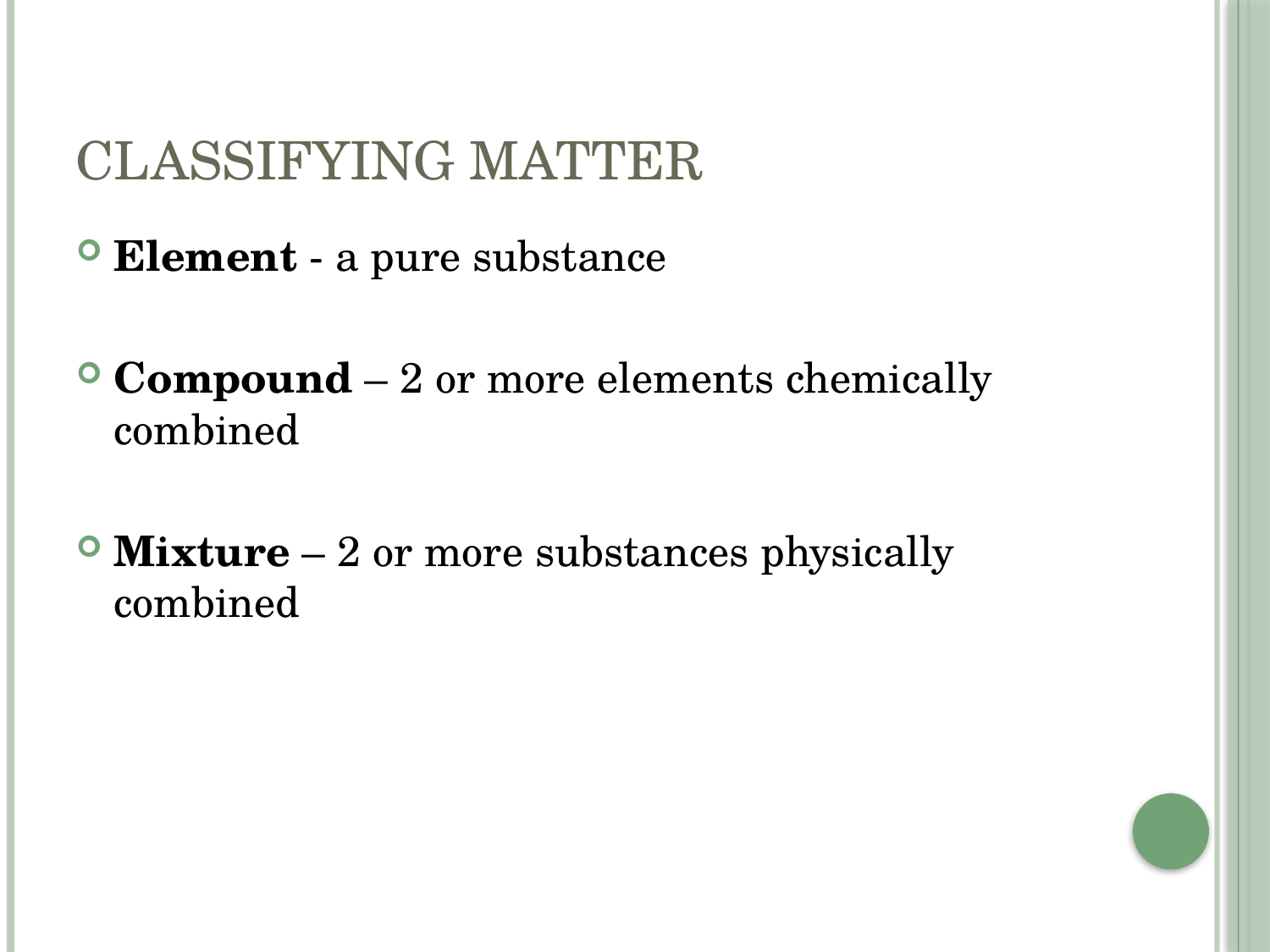

# Classifying Matter
Element - a pure substance

Compound – 2 or more elements chemically combined

Mixture – 2 or more substances physically combined